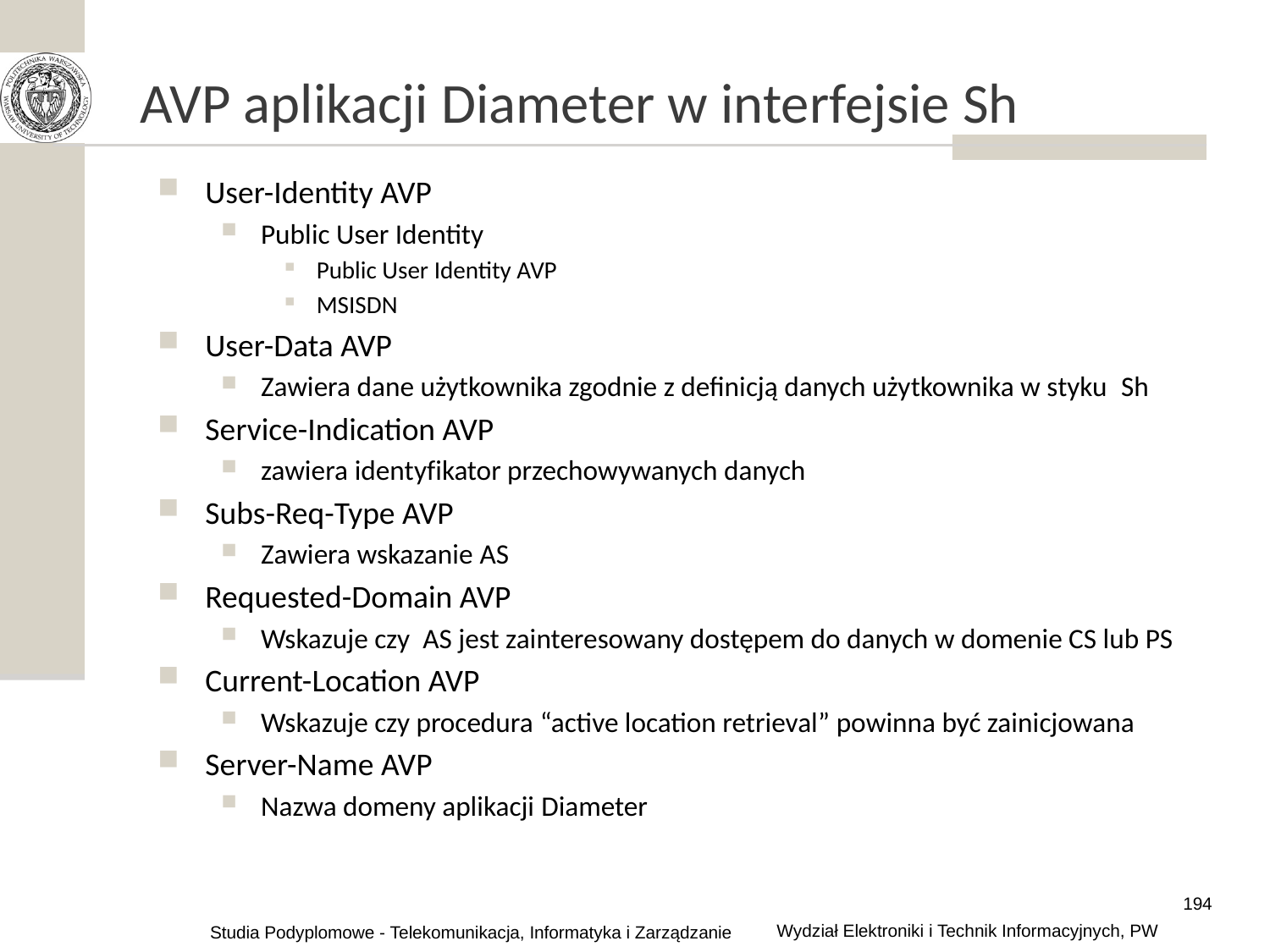

# AVP aplikacji Diameter w interfejsie Sh
User-Identity AVP
Public User Identity
Public User Identity AVP
MSISDN
User-Data AVP
Zawiera dane użytkownika zgodnie z definicją danych użytkownika w styku  Sh
Service-Indication AVP
zawiera identyfikator przechowywanych danych
Subs-Req-Type AVP
Zawiera wskazanie AS
Requested-Domain AVP
Wskazuje czy  AS jest zainteresowany dostępem do danych w domenie CS lub PS
Current-Location AVP
Wskazuje czy procedura “active location retrieval” powinna być zainicjowana
Server-Name AVP
Nazwa domeny aplikacji Diameter
194
Wydział Elektroniki i Technik Informacyjnych, PW
Studia Podyplomowe - Telekomunikacja, Informatyka i Zarządzanie